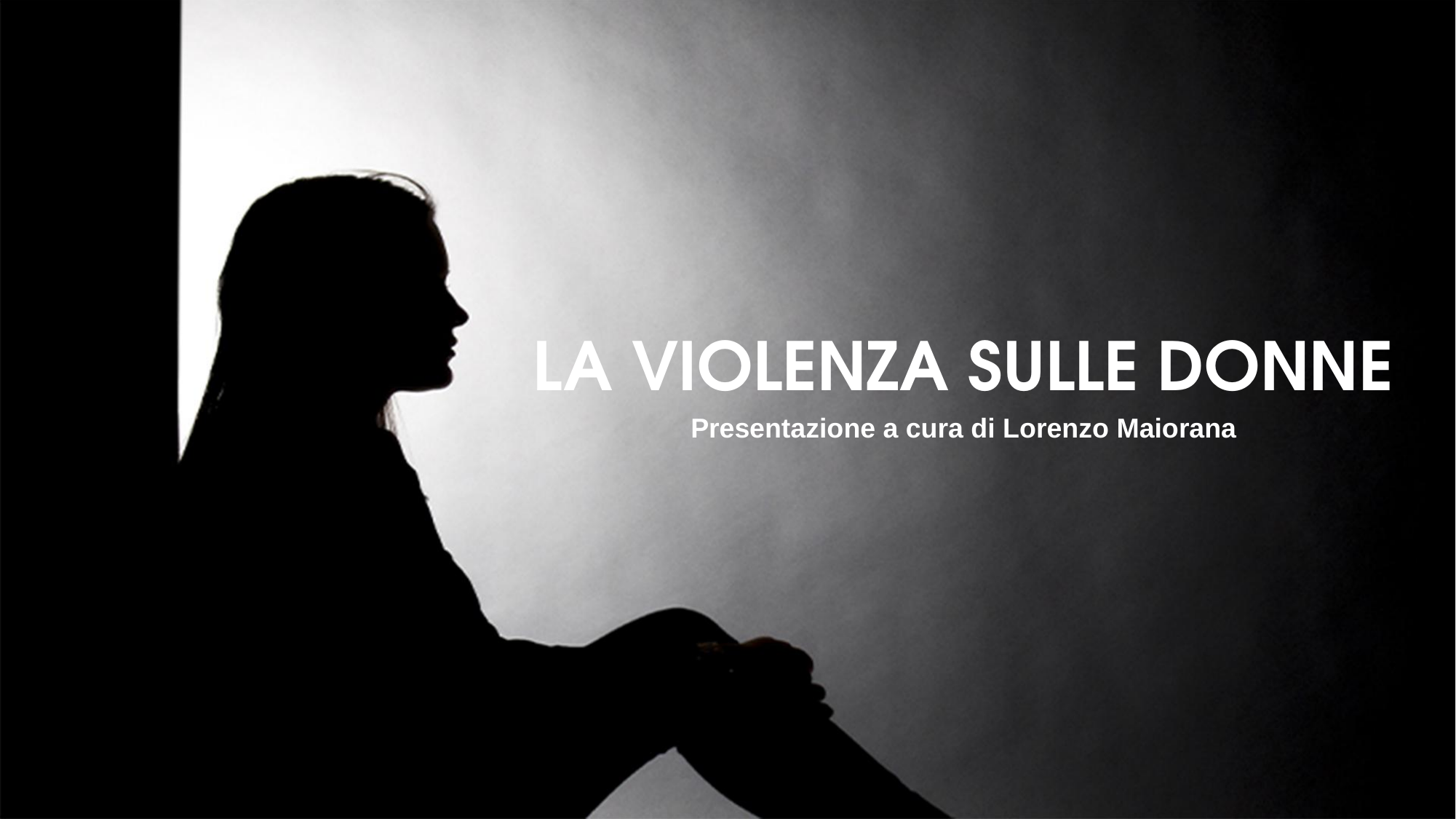

# LA VIOLENZA SULLE DONNE
Presentazione a cura di Lorenzo Maiorana